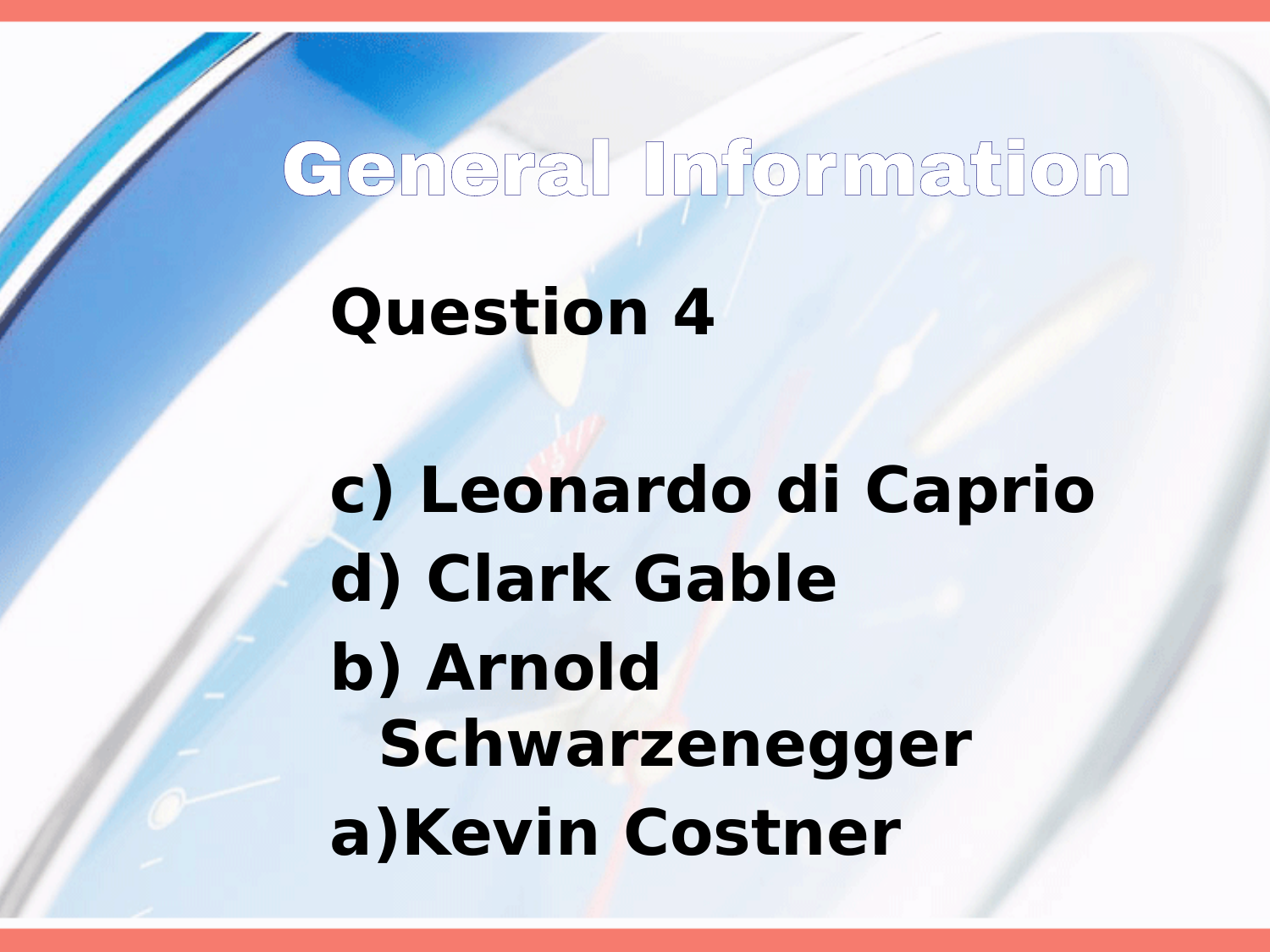

# General Information
Question 4

c) Leonardo di Caprio
d) Clark Gable
b) Arnold Schwarzenegger
a)Kevin Costner